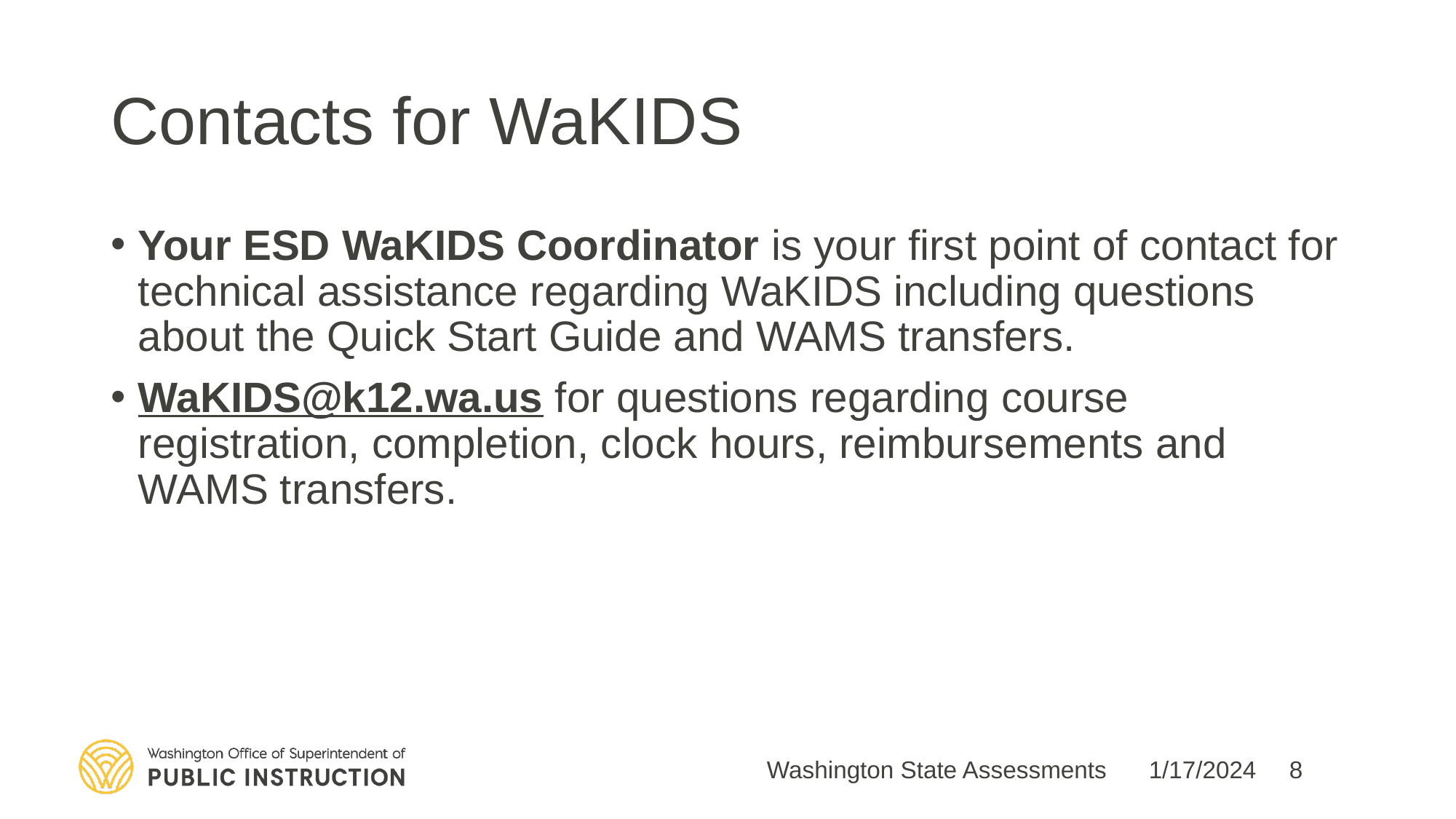

# Contacts for WaKIDS
Your ESD WaKIDS Coordinator is your first point of contact for technical assistance regarding WaKIDS including questions about the Quick Start Guide and WAMS transfers.
WaKIDS@k12.wa.us for questions regarding course registration, completion, clock hours, reimbursements and WAMS transfers.

Washington State Assessments
1/17/2024
8